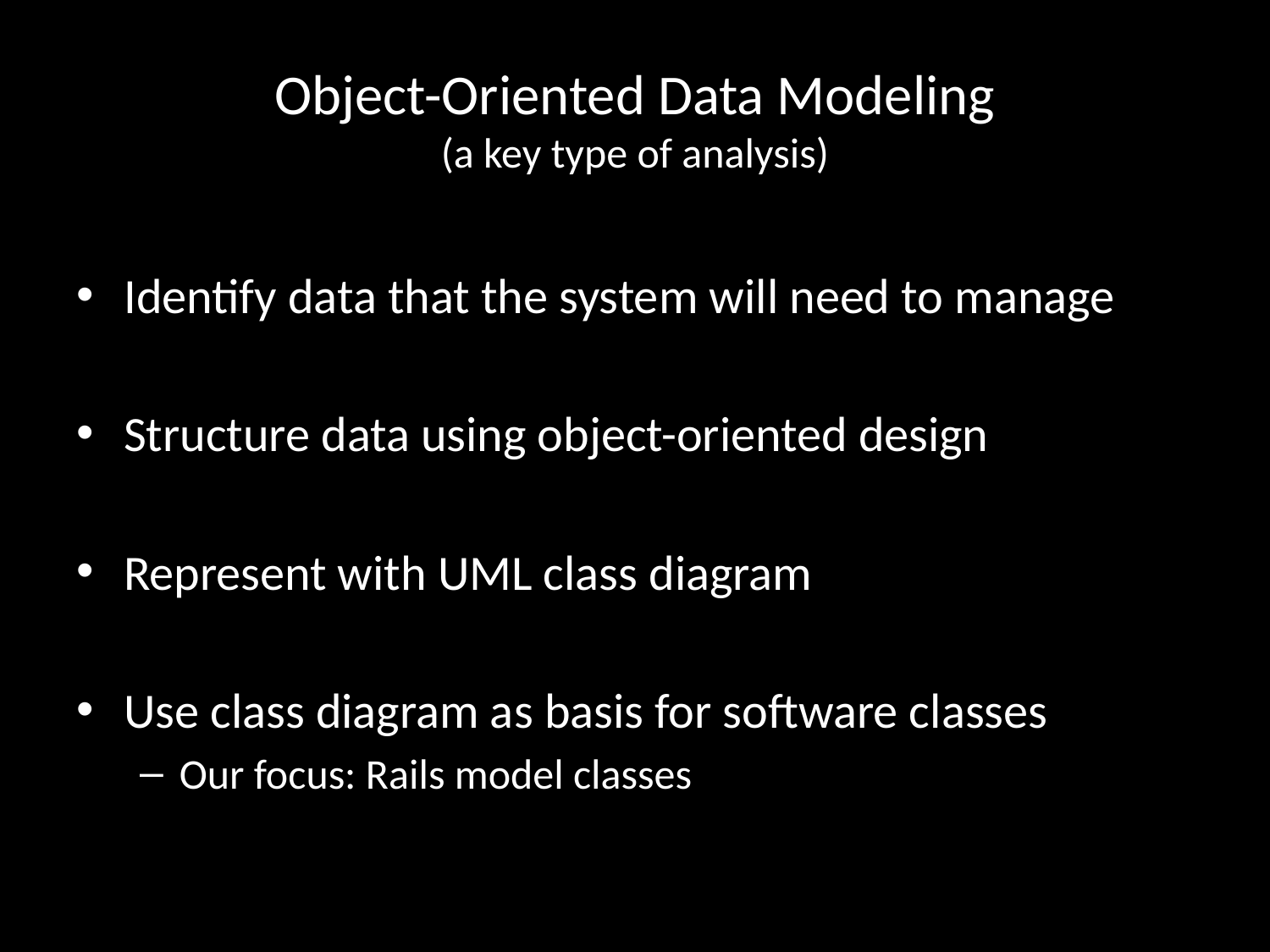

# Object-Oriented Data Modeling (a key type of analysis)
Identify data that the system will need to manage

Structure data using object-oriented design

Represent with UML class diagram

Use class diagram as basis for software classes
Our focus: Rails model classes